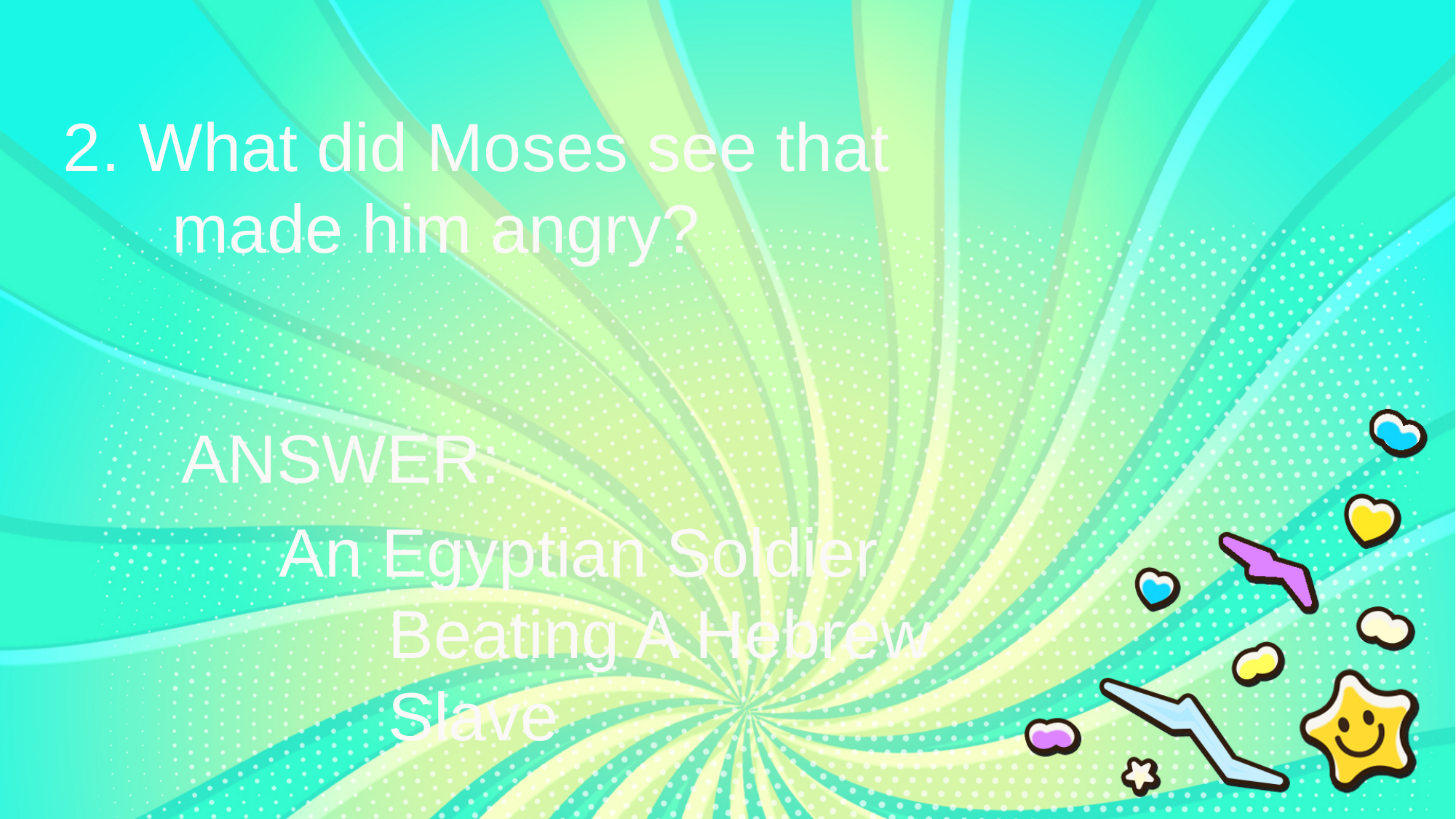

2. What did Moses see that
	made him angry?
ANSWER:
An Egyptian Soldier
	Beating A Hebrew
	Slave